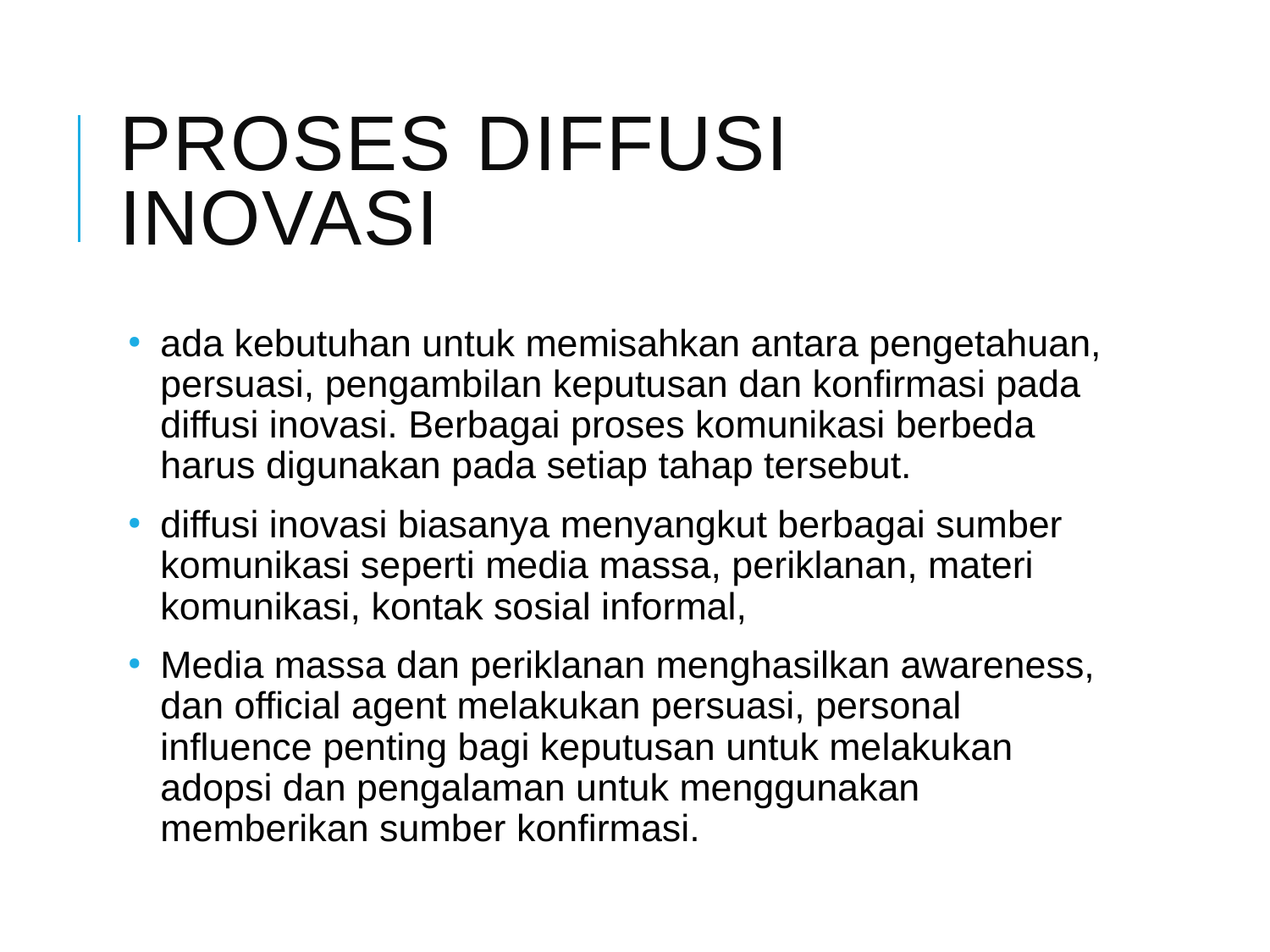

# PROSES DIFFUSI INOVASI
ada kebutuhan untuk memisahkan antara pengetahuan, persuasi, pengambilan keputusan dan konfirmasi pada diffusi inovasi. Berbagai proses komunikasi berbeda harus digunakan pada setiap tahap tersebut.
diffusi inovasi biasanya menyangkut berbagai sumber komunikasi seperti media massa, periklanan, materi komunikasi, kontak sosial informal,
Media massa dan periklanan menghasilkan awareness, dan official agent melakukan persuasi, personal influence penting bagi keputusan untuk melakukan adopsi dan pengalaman untuk menggunakan memberikan sumber konfirmasi.
25